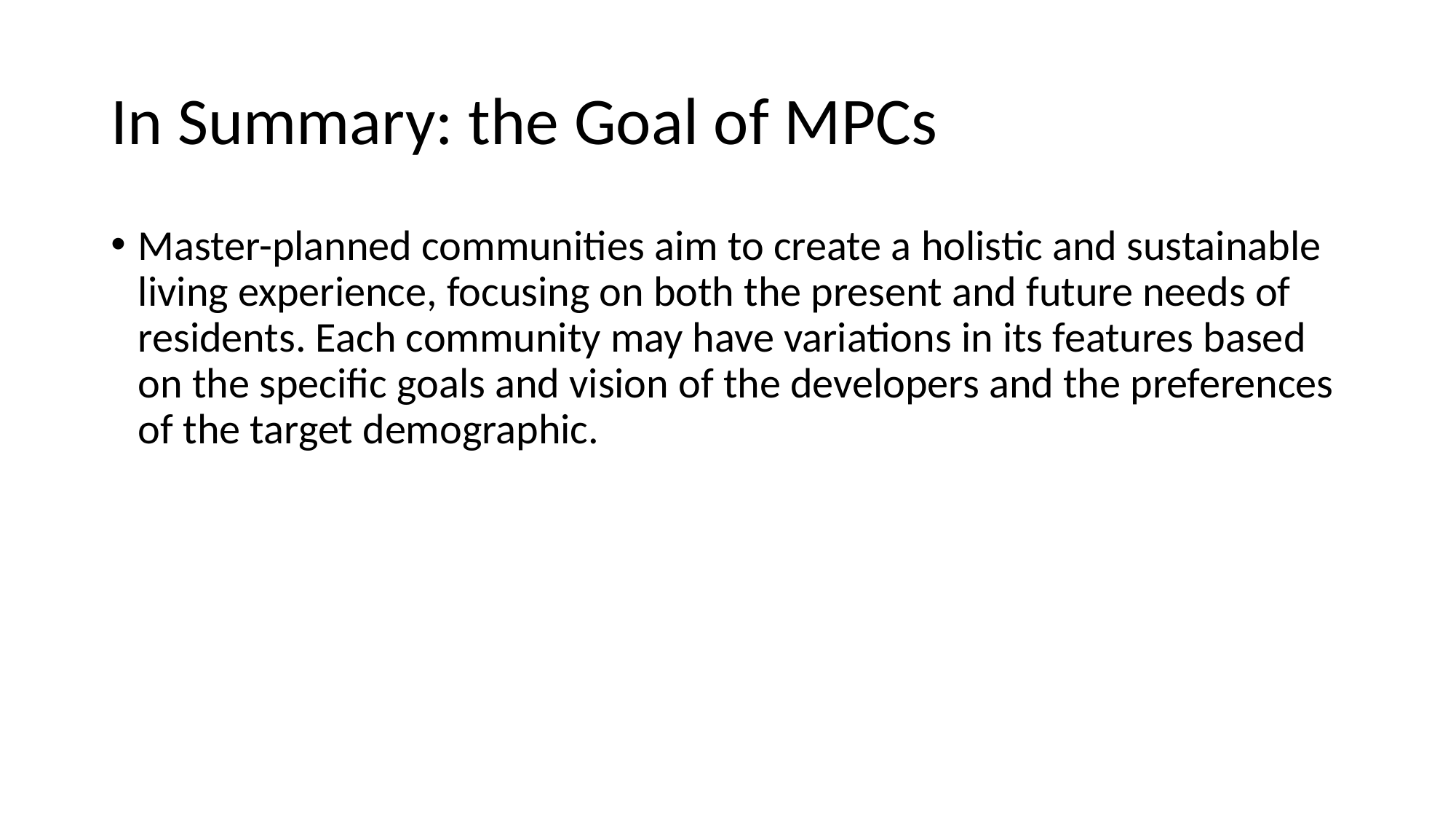

# In Summary: the Goal of MPCs
Master-planned communities aim to create a holistic and sustainable living experience, focusing on both the present and future needs of residents. Each community may have variations in its features based on the specific goals and vision of the developers and the preferences of the target demographic.